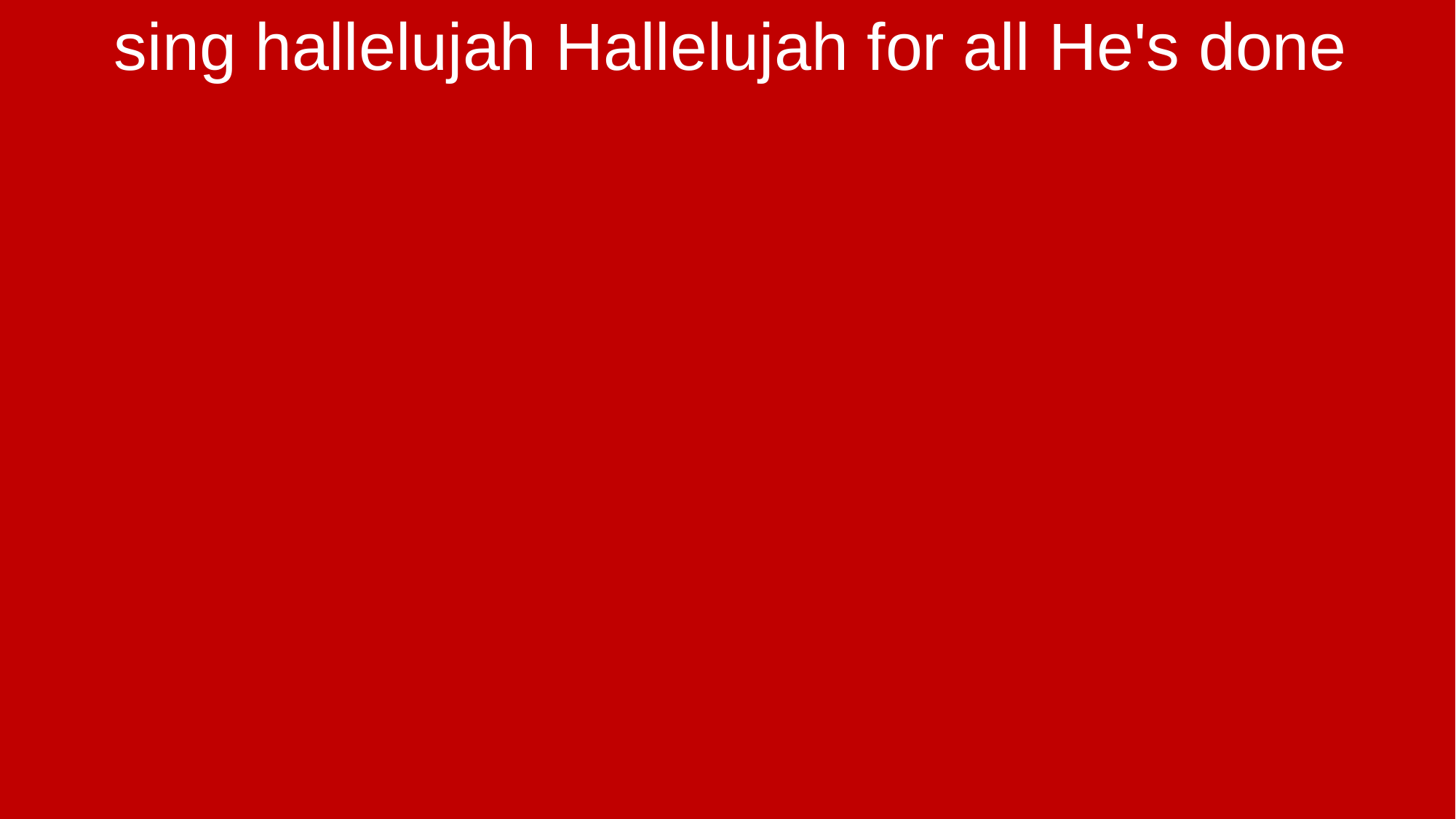

sing hallelujah Hallelujah for all He's done